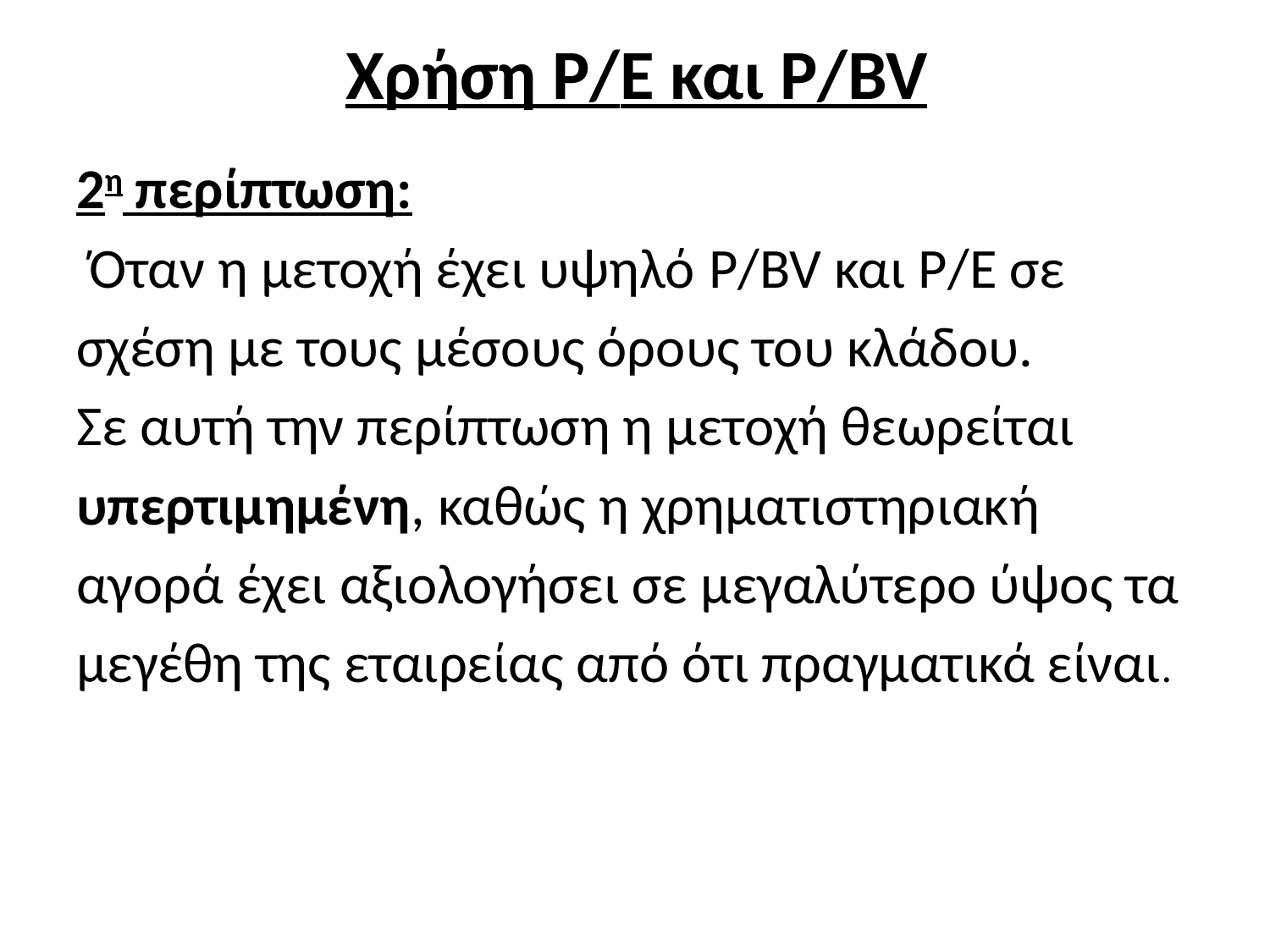

# Χρήση P/E και P/BV
2η περίπτωση:
 Όταν η μετοχή έχει υψηλό P/BV και P/E σε
σχέση με τους μέσους όρους του κλάδου.
Σε αυτή την περίπτωση η μετοχή θεωρείται
υπερτιμημένη, καθώς η χρηματιστηριακή
αγορά έχει αξιολογήσει σε μεγαλύτερο ύψος τα
μεγέθη της εταιρείας από ότι πραγματικά είναι.